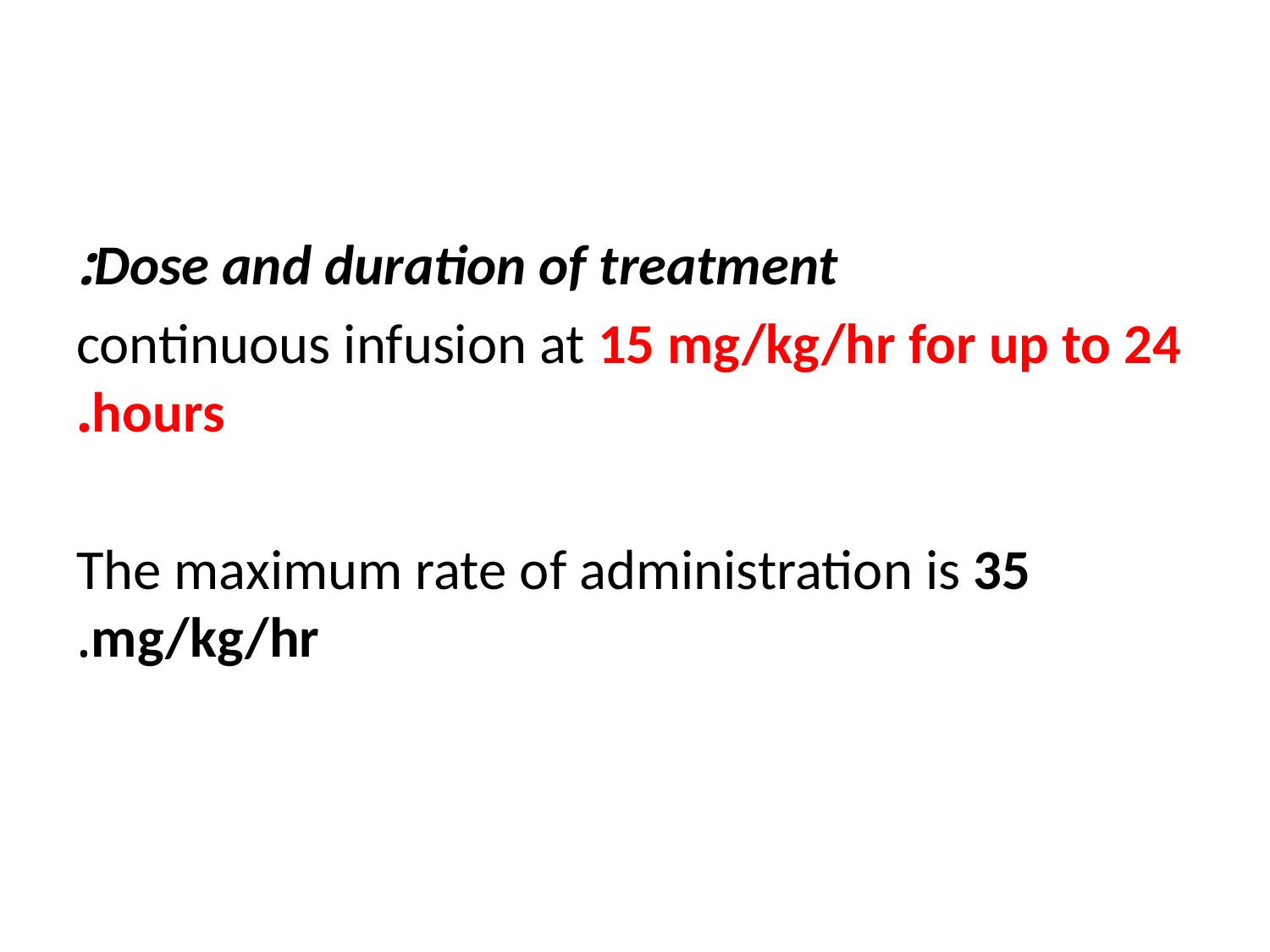

#
Dose and duration of treatment:
continuous infusion at 15 mg/kg/hr for up to 24 hours.

 The maximum rate of administration is 35 mg/kg/hr.